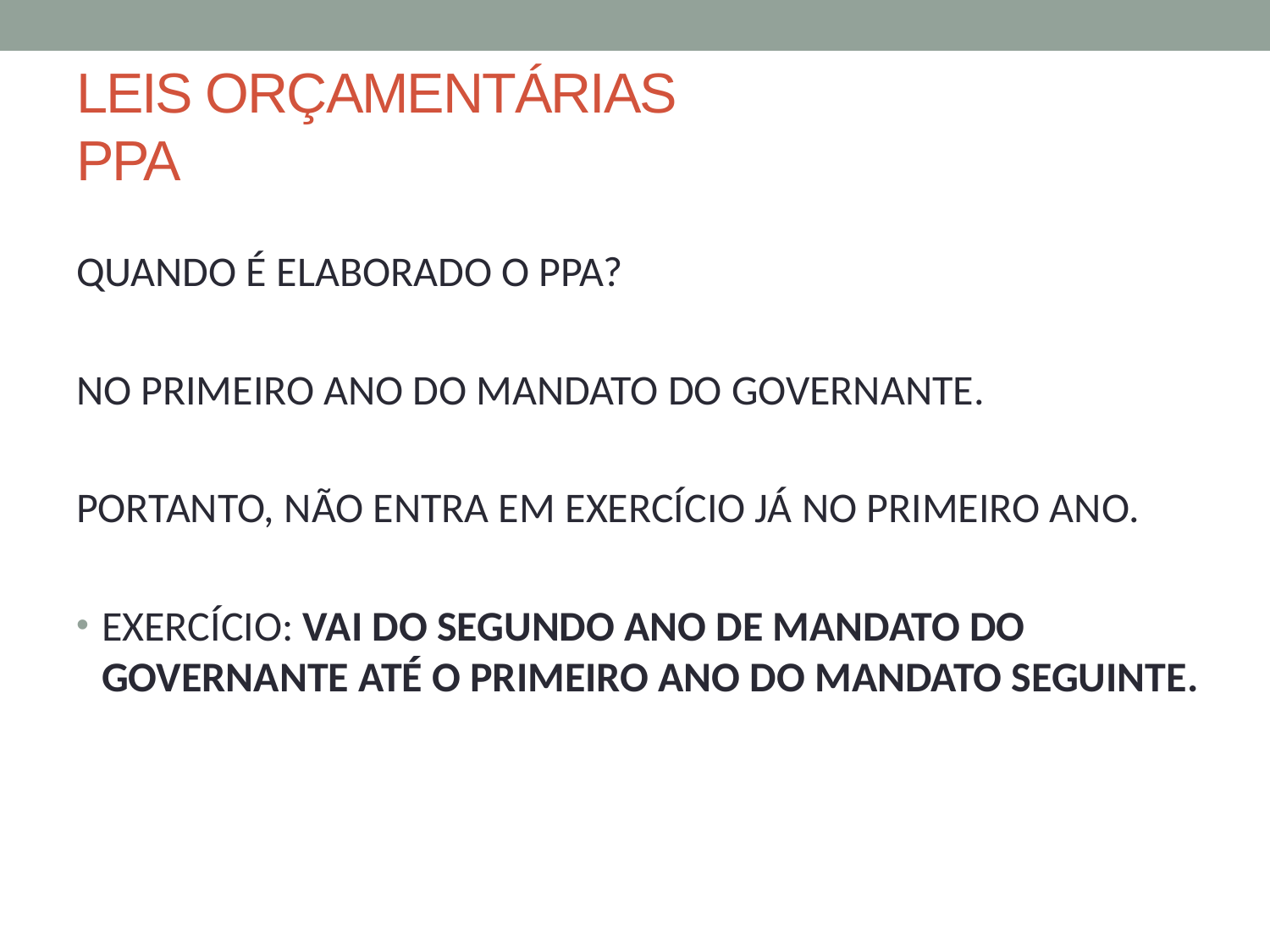

# LEIS ORÇAMENTÁRIAS PPA
QUANDO É ELABORADO O PPA?

NO PRIMEIRO ANO DO MANDATO DO GOVERNANTE.

PORTANTO, NÃO ENTRA EM EXERCÍCIO JÁ NO PRIMEIRO ANO.

EXERCÍCIO: VAI DO SEGUNDO ANO DE MANDATO DO GOVERNANTE ATÉ O PRIMEIRO ANO DO MANDATO SEGUINTE.